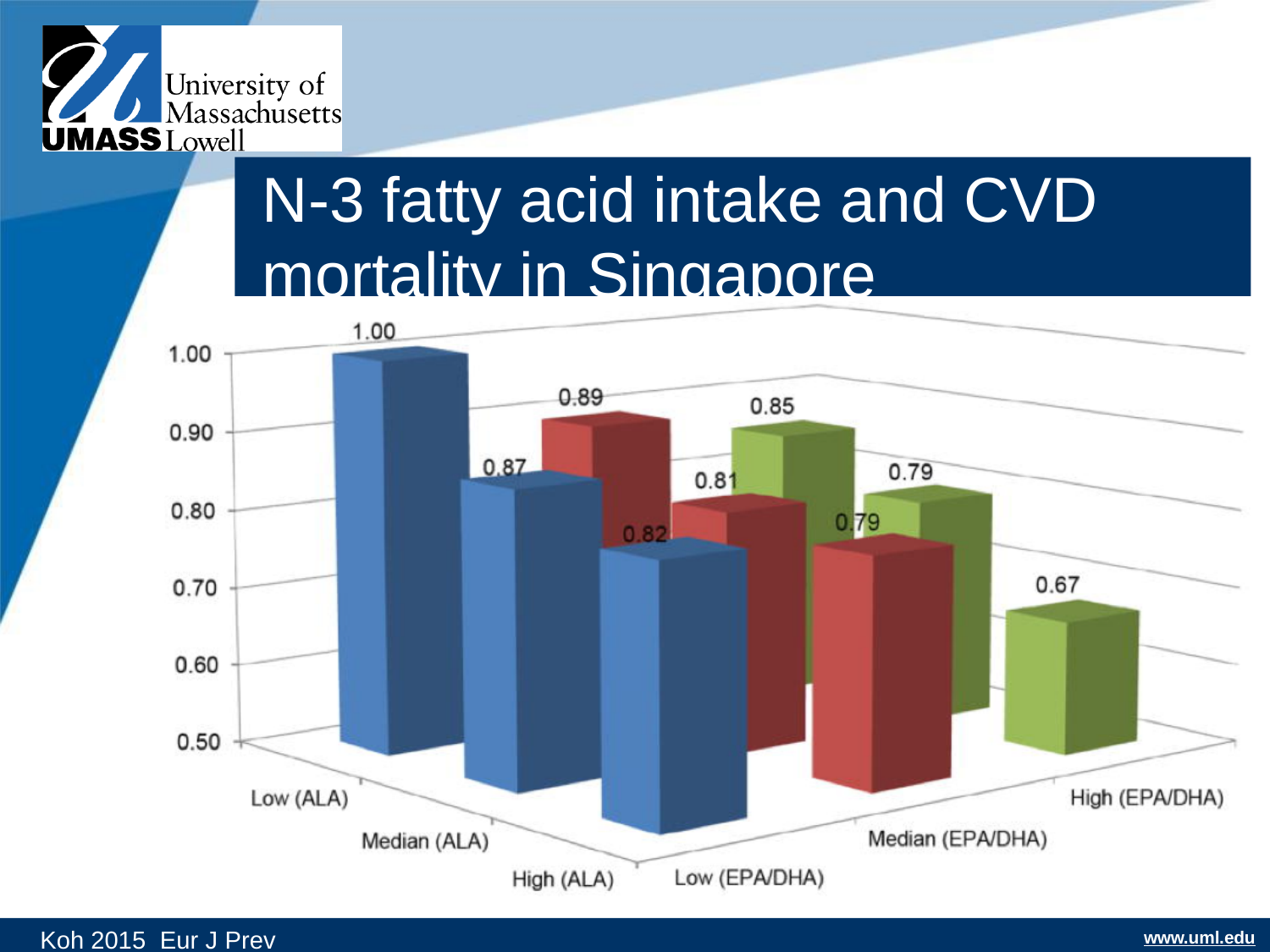

N-3 fatty acid intake and CVD mortality in Singapore

Koh 2015  Eur J Prev Cardiol
www.uml.edu